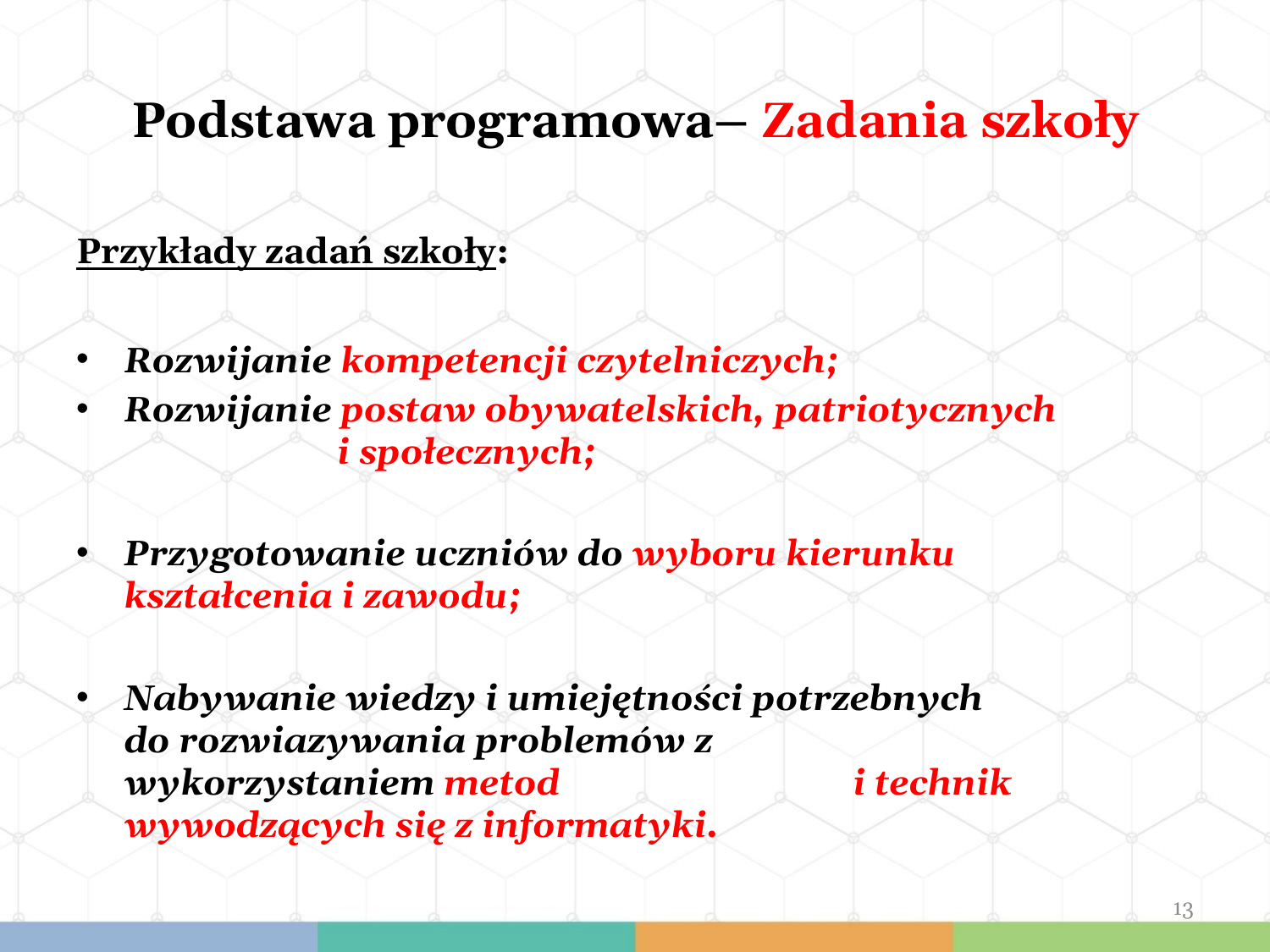

# Podstawa programowa– Zadania szkoły
Przykłady zadań szkoły:

Rozwijanie kompetencji czytelniczych;
Rozwijanie postaw obywatelskich, patriotycznych                                        i społecznych;

Przygotowanie uczniów do wyboru kierunku kształcenia i zawodu;

Nabywanie wiedzy i umiejętności potrzebnych do rozwiazywania problemów z wykorzystaniem metod                                 i technik wywodzących się z informatyki.

13